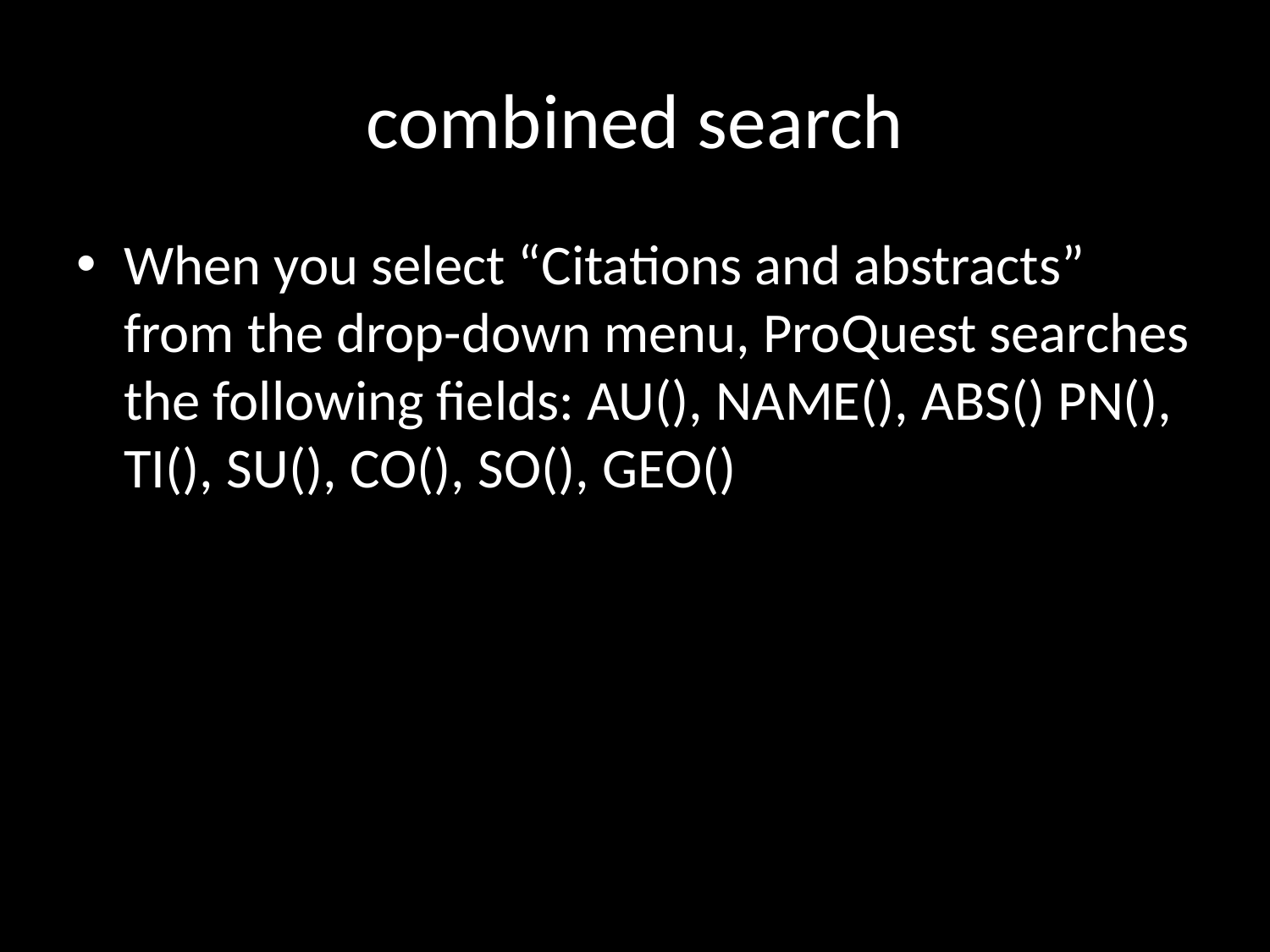

# combined search
When you select “Citations and abstracts” from the drop-down menu, ProQuest searches the following fields: AU(), NAME(), ABS() PN(), TI(), SU(), CO(), SO(), GEO()